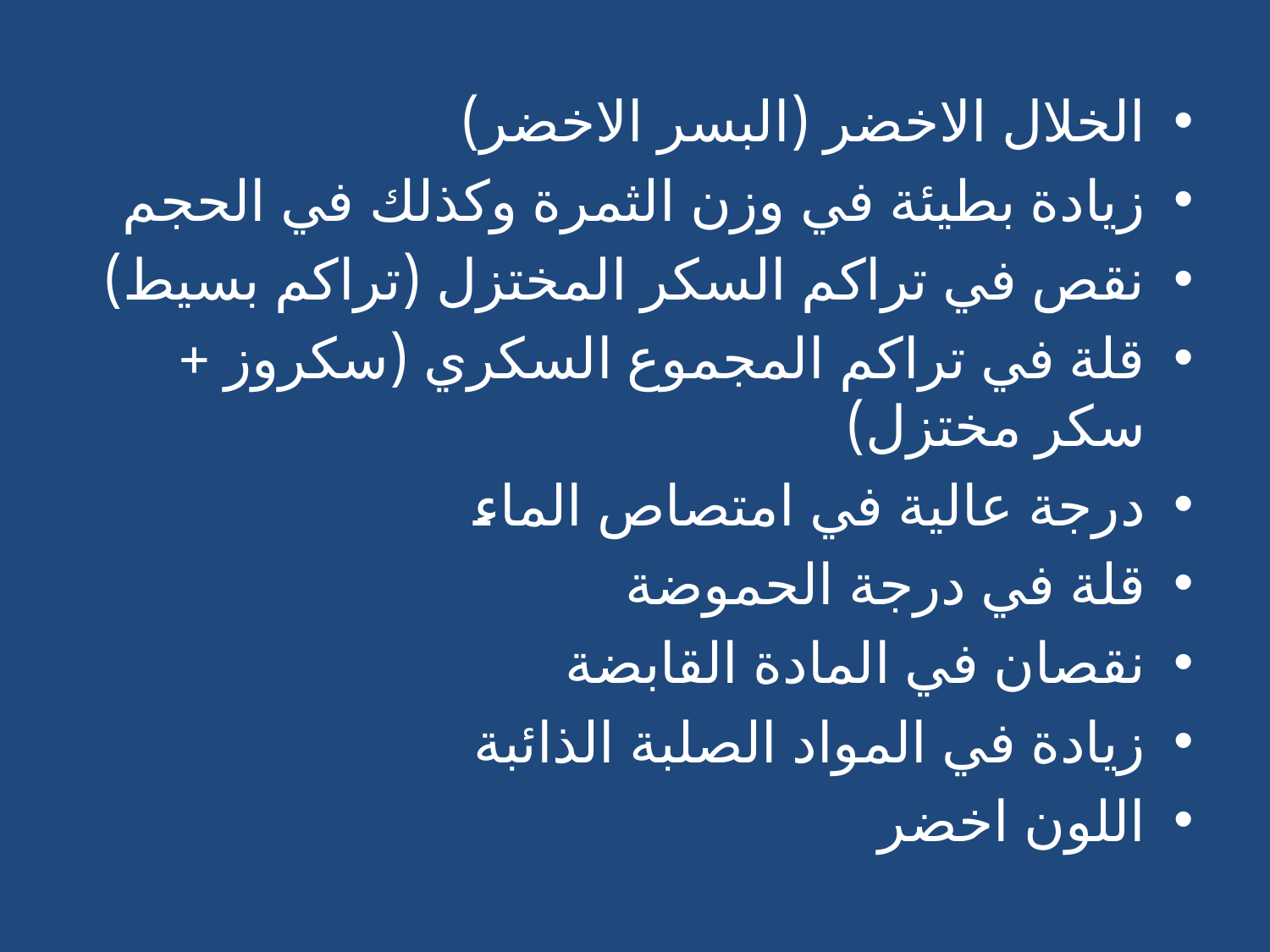

الخلال الاخضر (البسر الاخضر)
زيادة بطيئة في وزن الثمرة وكذلك في الحجم
نقص في تراكم السكر المختزل (تراكم بسيط)
قلة في تراكم المجموع السكري (سكروز + سكر مختزل)
درجة عالية في امتصاص الماء
قلة في درجة الحموضة
نقصان في المادة القابضة
زيادة في المواد الصلبة الذائبة
اللون اخضر